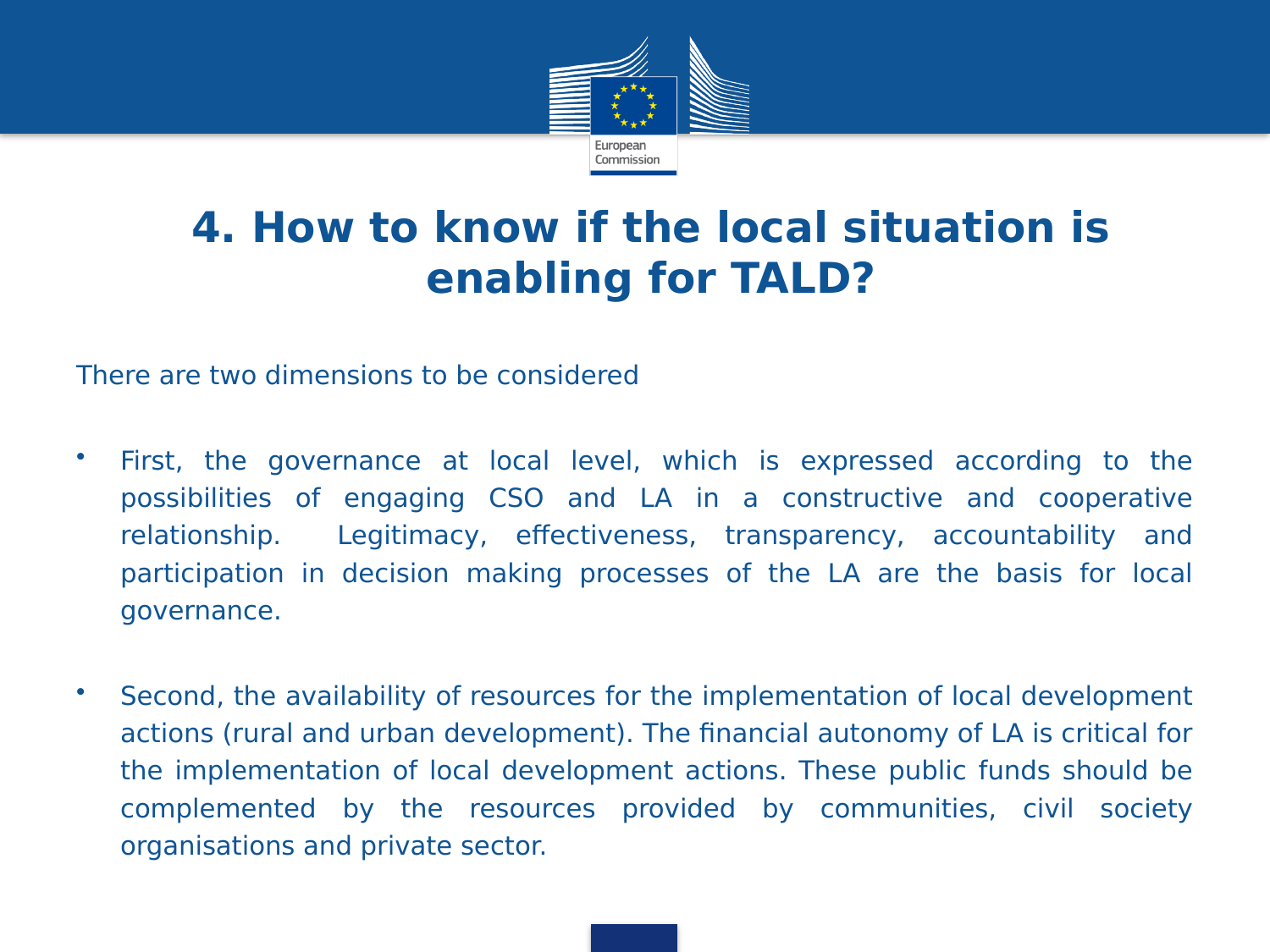

# 4. How to know if the local situation is enabling for TALD?
There are two dimensions to be considered

First, the governance at local level, which is expressed according to the possibilities of engaging CSO and LA in a constructive and cooperative relationship.  Legitimacy, effectiveness, transparency, accountability and participation in decision making processes of the LA are the basis for local governance.

Second, the availability of resources for the implementation of local development actions (rural and urban development). The financial autonomy of LA is critical for the implementation of local development actions. These public funds should be complemented by the resources provided by communities, civil society organisations and private sector.